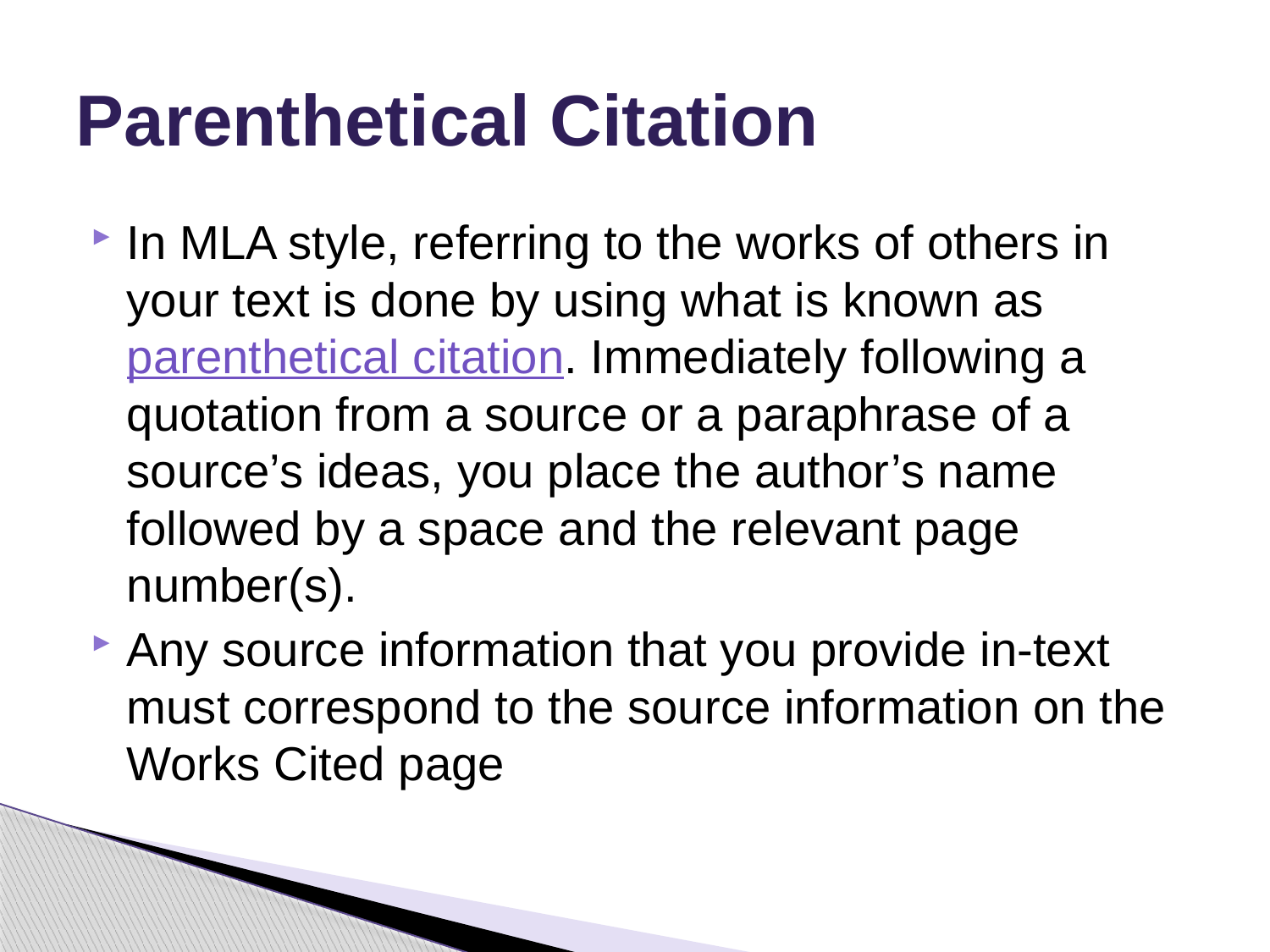

# Parenthetical Citation
In MLA style, referring to the works of others in your text is done by using what is known as parenthetical citation. Immediately following a quotation from a source or a paraphrase of a source’s ideas, you place the author’s name followed by a space and the relevant page number(s).
Any source information that you provide in-text must correspond to the source information on the Works Cited page